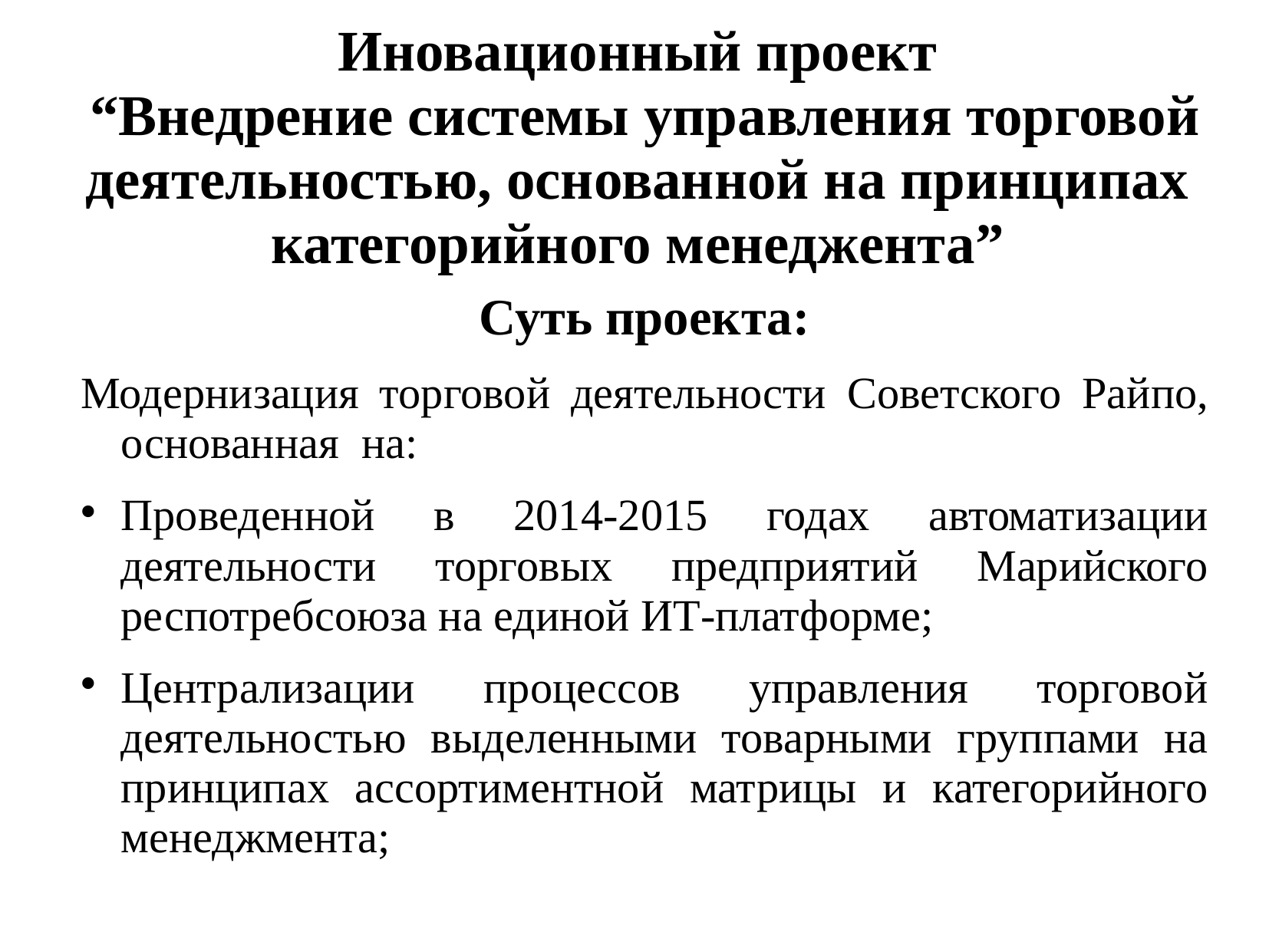

Иновационный проект
 “Внедрение системы управления торговой деятельностью, основанной на принципах категорийного менеджента”
Суть проекта:
Модернизация торговой деятельности Советского Райпо, основанная  на:
Проведенной в 2014-2015 годах автоматизации деятельности торговых предприятий Марийского респотребсоюза на единой ИТ-платформе;
Централизации процессов управления торговой деятельностью выделенными товарными группами на принципах ассортиментной матрицы и категорийного менеджмента;